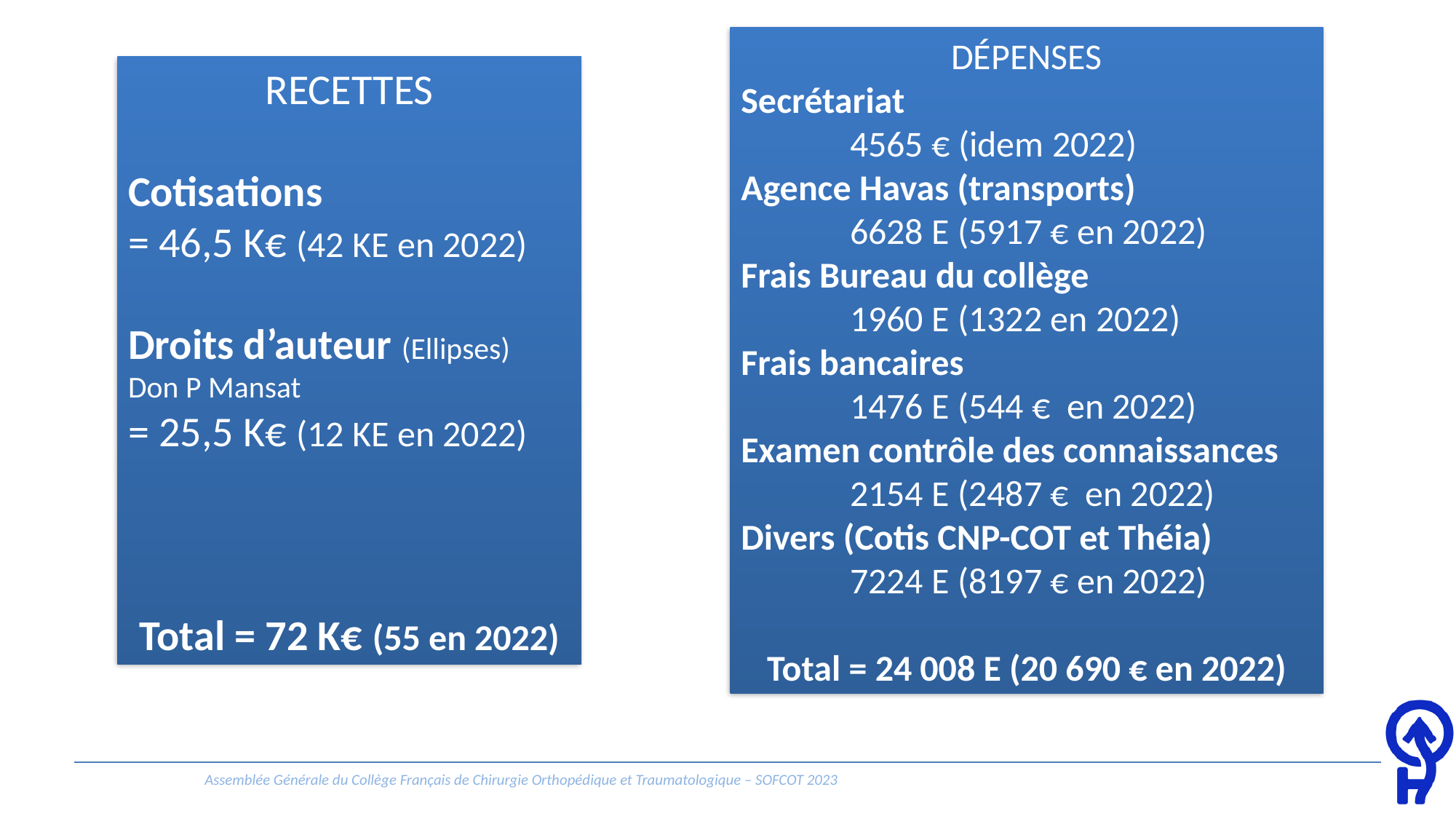

DÉPENSES
Secrétariat
	4565 € (idem 2022)
Agence Havas (transports)
	6628 E (5917 € en 2022)
Frais Bureau du collège
	1960 E (1322 en 2022)
Frais bancaires
	1476 E (544 €  en 2022)
Examen contrôle des connaissances
	2154 E (2487 €  en 2022)
Divers (Cotis CNP-COT et Théia)
	7224 E (8197 € en 2022)

Total = 24 008 E (20 690 € en 2022)
RECETTES

Cotisations
= 46,5 K€ (42 KE en 2022)

Droits d’auteur (Ellipses)
Don P Mansat
= 25,5 K€ (12 KE en 2022)

Total = 72 K€ (55 en 2022)